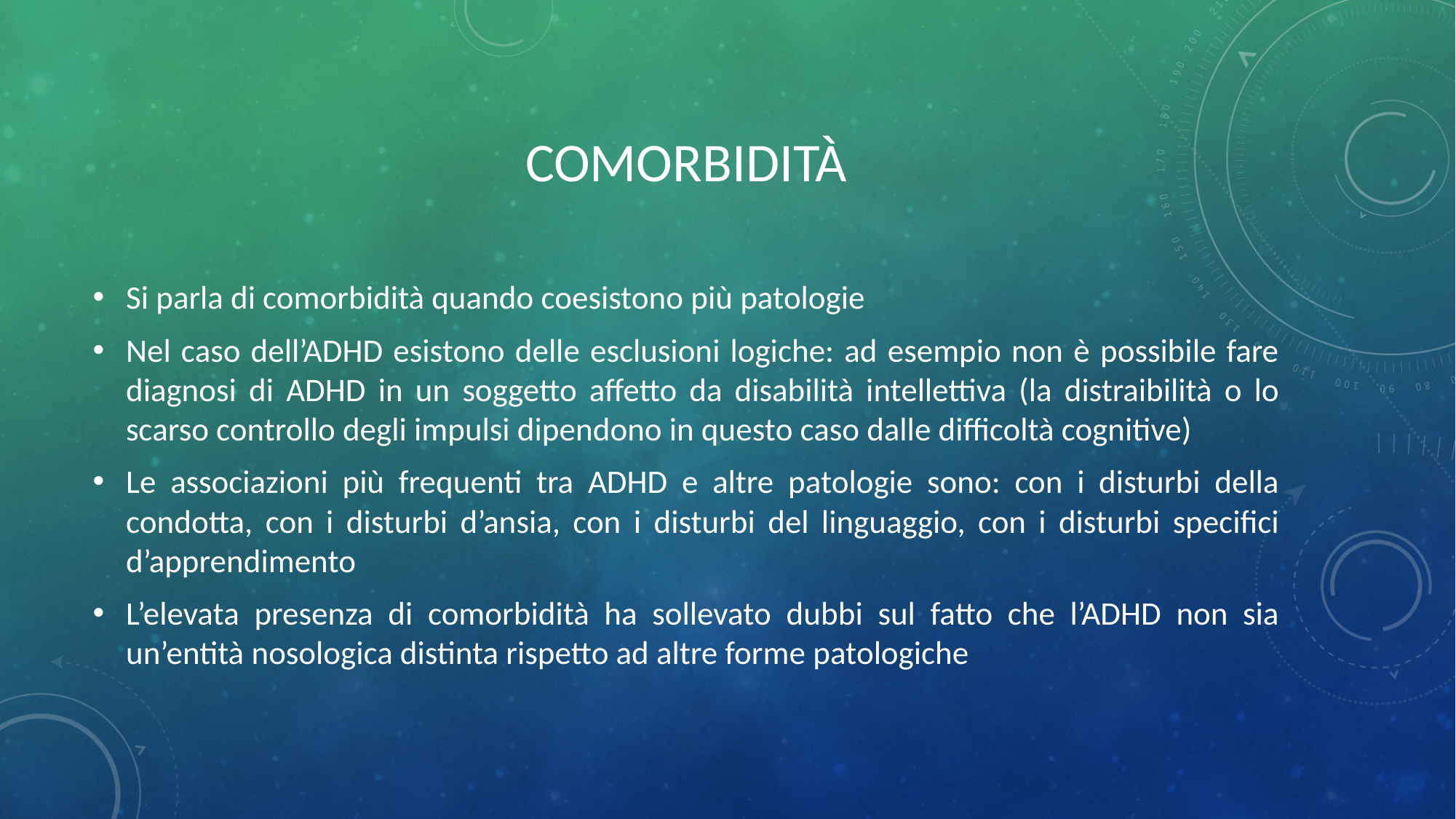

# comorbidità
Si parla di comorbidità quando coesistono più patologie
Nel caso dell’ADHD esistono delle esclusioni logiche: ad esempio non è possibile fare diagnosi di ADHD in un soggetto affetto da disabilità intellettiva (la distraibilità o lo scarso controllo degli impulsi dipendono in questo caso dalle difficoltà cognitive)
Le associazioni più frequenti tra ADHD e altre patologie sono: con i disturbi della condotta, con i disturbi d’ansia, con i disturbi del linguaggio, con i disturbi specifici d’apprendimento
L’elevata presenza di comorbidità ha sollevato dubbi sul fatto che l’ADHD non sia un’entità nosologica distinta rispetto ad altre forme patologiche